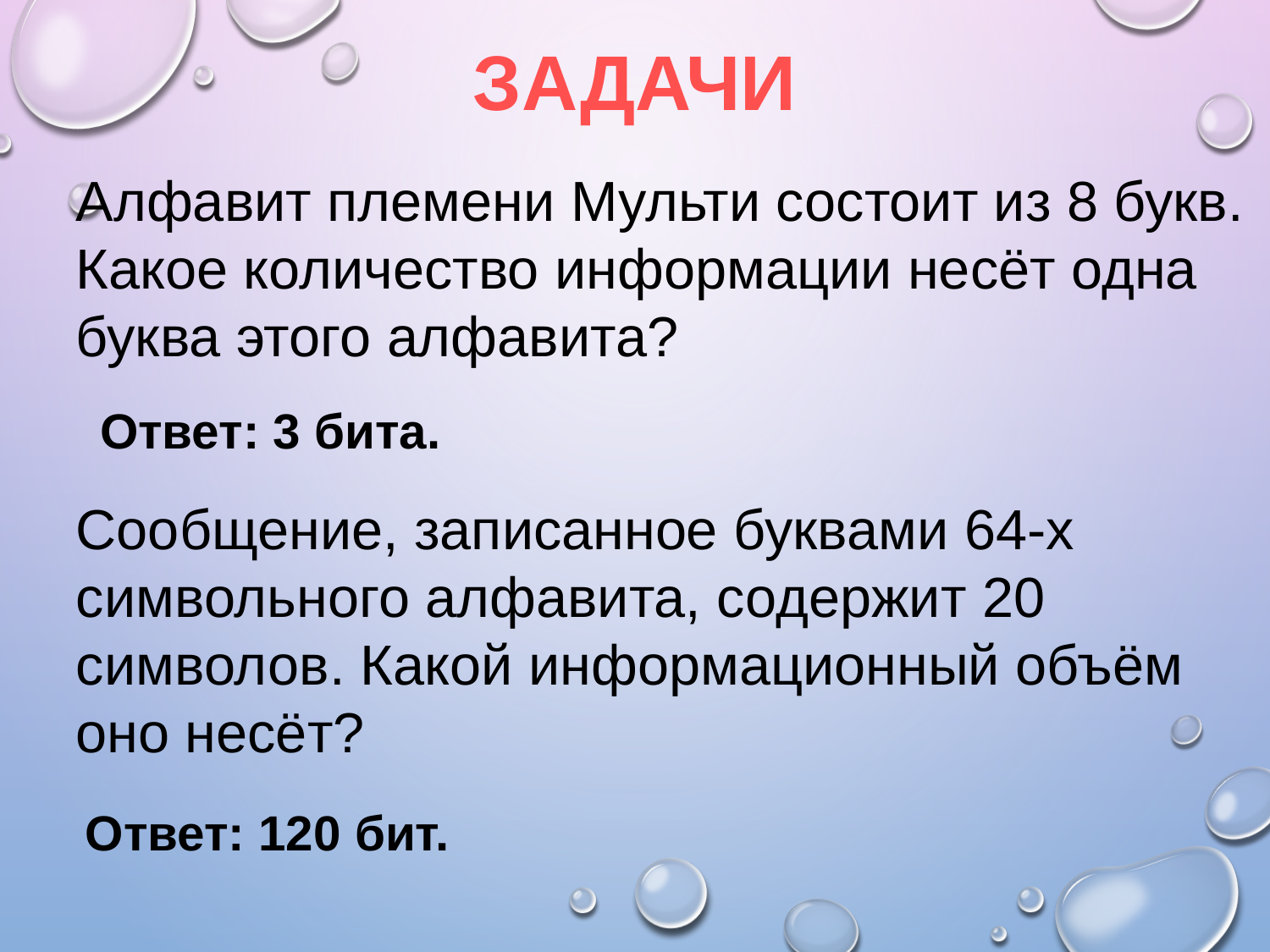

ЗАДАЧИ
Алфавит племени Мульти состоит из 8 букв. Какое количество информации несёт одна буква этого алфавита?

Ответ: 3 бита.

Сообщение, записанное буквами 64-х символьного алфавита, содержит 20 символов. Какой информационный объём оно несёт?

Ответ: 120 бит.